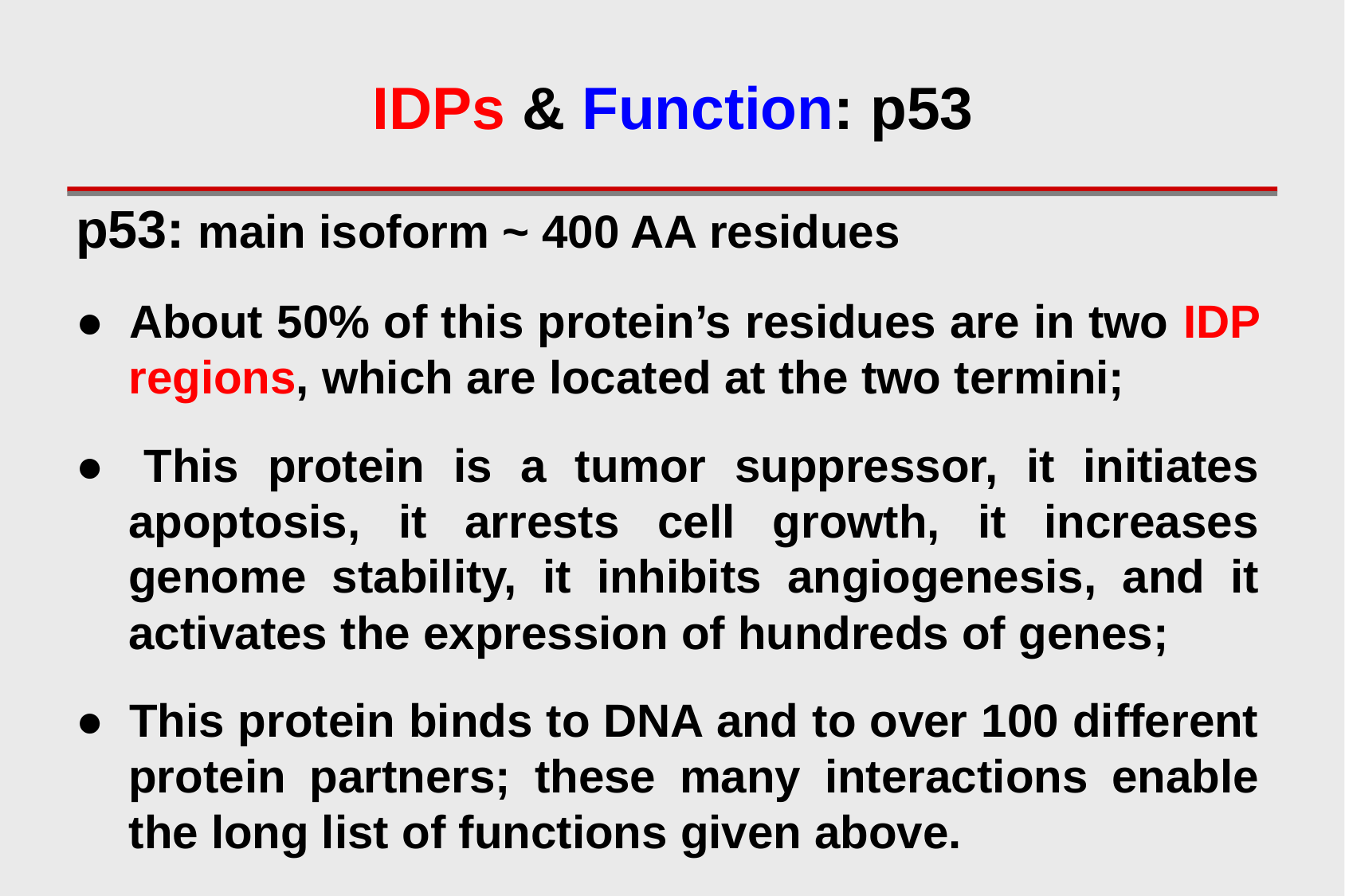

IDPs & Function: p53
p53: main isoform ~ 400 AA residues

● 	About 50% of this protein’s residues are in two IDP regions, which are located at the two termini;

● 	This protein is a tumor suppressor, it initiates apoptosis, it arrests cell growth, it increases genome stability, it inhibits angiogenesis, and it activates the expression of hundreds of genes;

● 	This protein binds to DNA and to over 100 different protein partners; these many interactions enable the long list of functions given above.